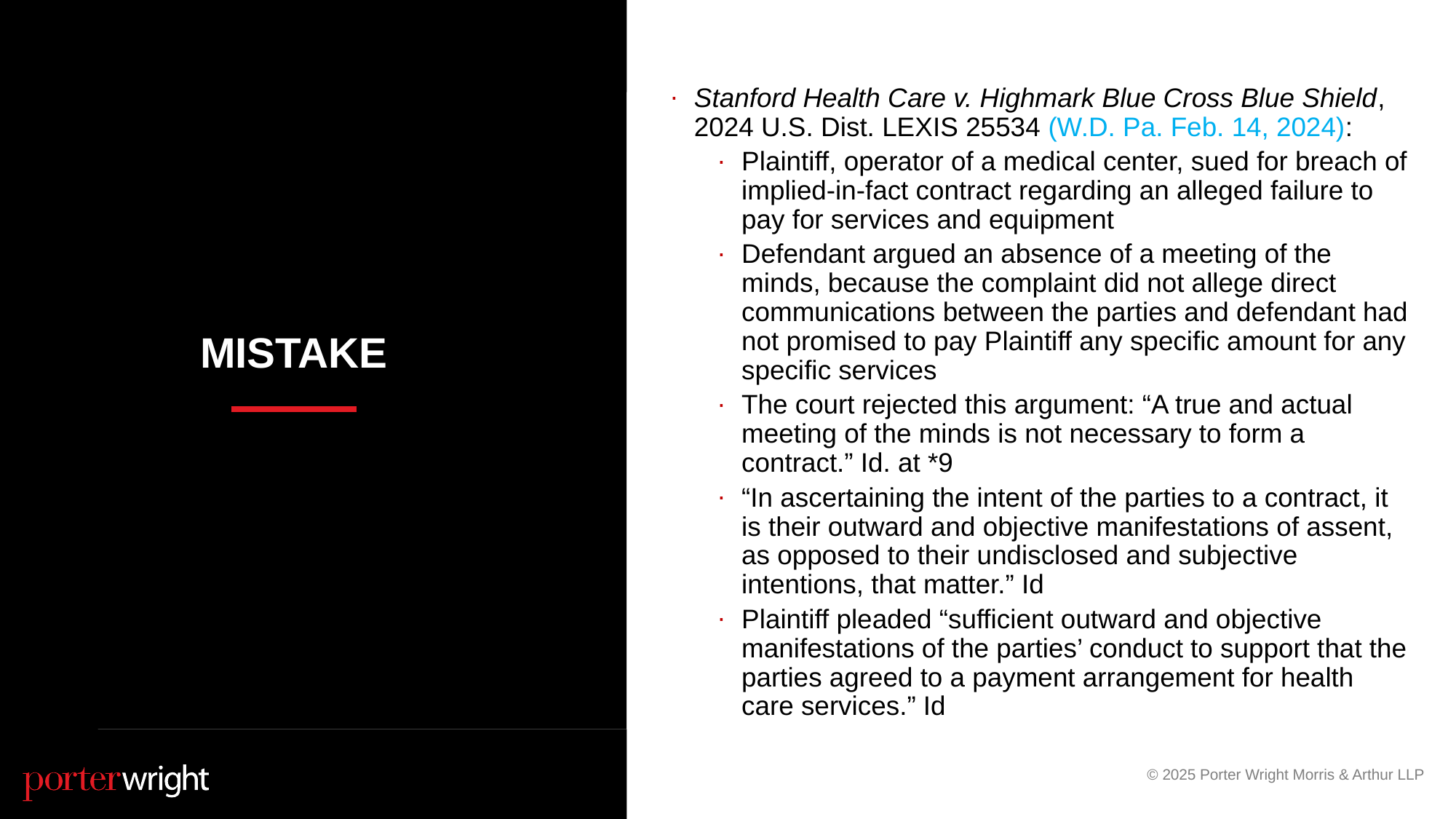

Stanford Health Care v. Highmark Blue Cross Blue Shield, 2024 U.S. Dist. LEXIS 25534 (W.D. Pa. Feb. 14, 2024):
Plaintiff, operator of a medical center, sued for breach of implied-in-fact contract regarding an alleged failure to pay for services and equipment
Defendant argued an absence of a meeting of the minds, because the complaint did not allege direct communications between the parties and defendant had not promised to pay Plaintiff any specific amount for any specific services
The court rejected this argument: “A true and actual meeting of the minds is not necessary to form a contract.” Id. at *9
“In ascertaining the intent of the parties to a contract, it is their outward and objective manifestations of assent, as opposed to their undisclosed and subjective intentions, that matter.” Id
Plaintiff pleaded “sufficient outward and objective manifestations of the parties’ conduct to support that the parties agreed to a payment arrangement for health care services.” Id
# Mistake